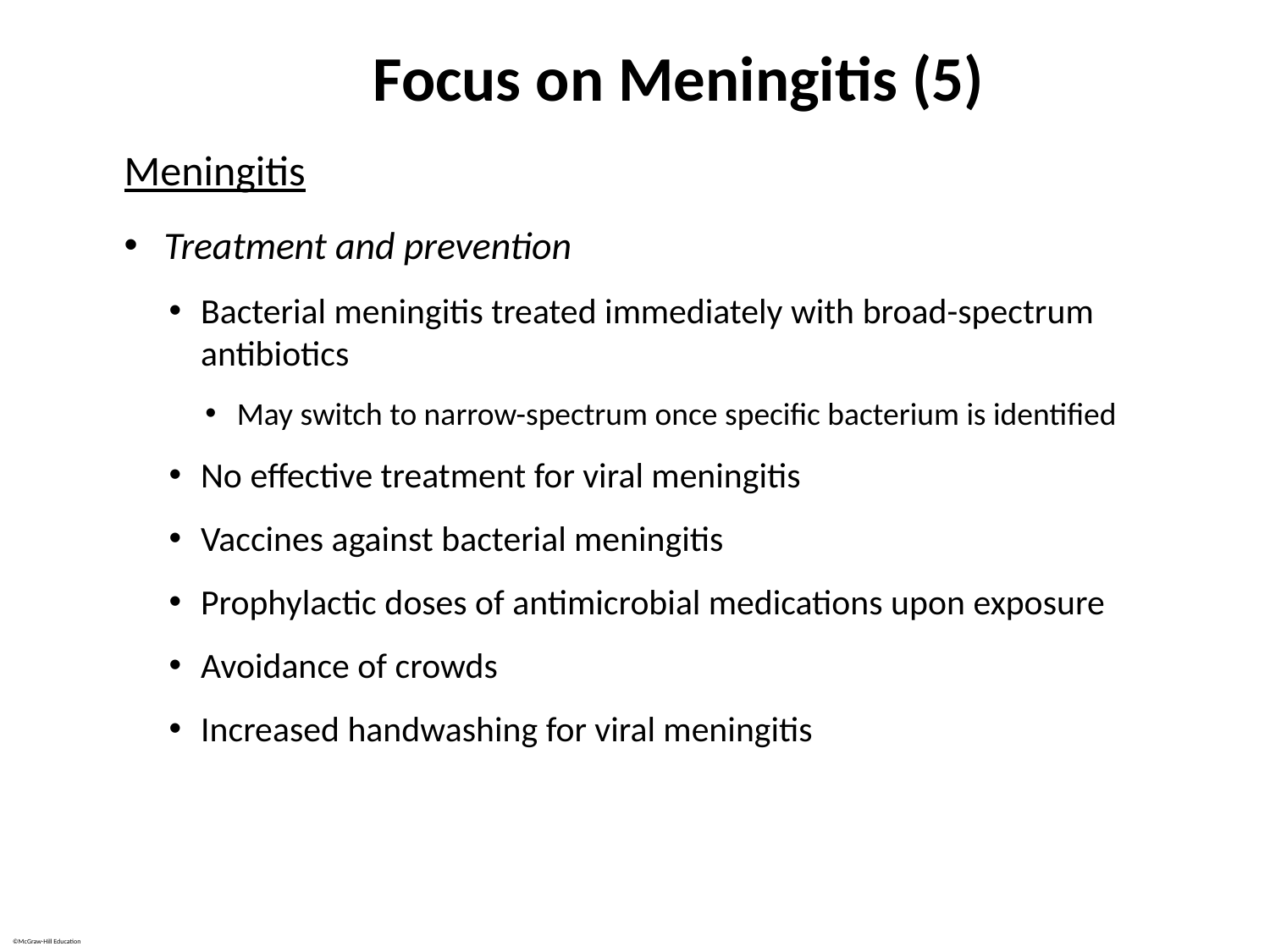

# Focus on Meningitis (5)
Meningitis
Treatment and prevention
Bacterial meningitis treated immediately with broad-spectrum antibiotics
May switch to narrow-spectrum once specific bacterium is identified
No effective treatment for viral meningitis
Vaccines against bacterial meningitis
Prophylactic doses of antimicrobial medications upon exposure
Avoidance of crowds
Increased handwashing for viral meningitis